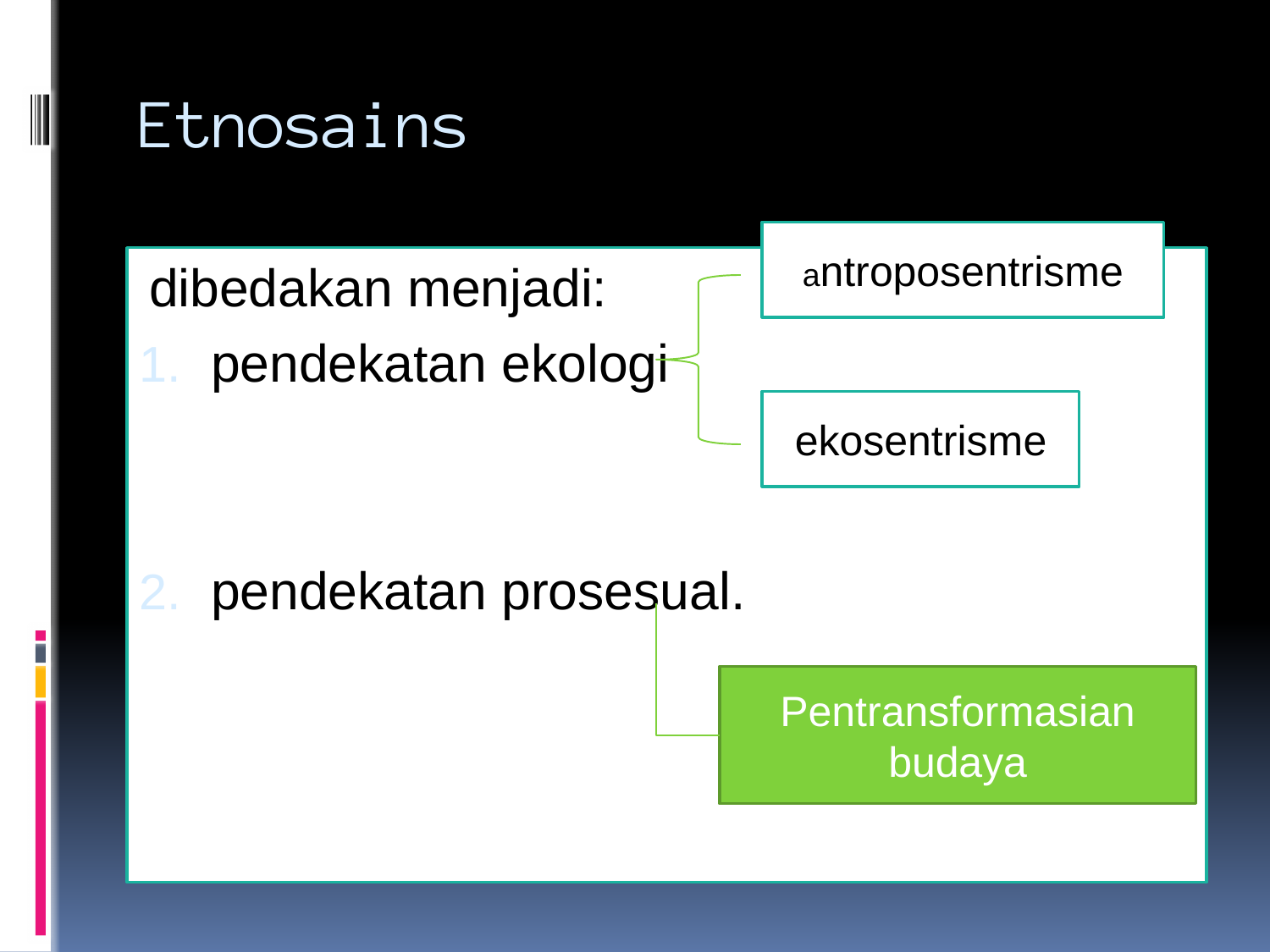

# Etnosains
antroposentrisme
dibedakan menjadi:
pendekatan ekologi

pendekatan prosesual.

ekosentrisme
Pentransformasian budaya